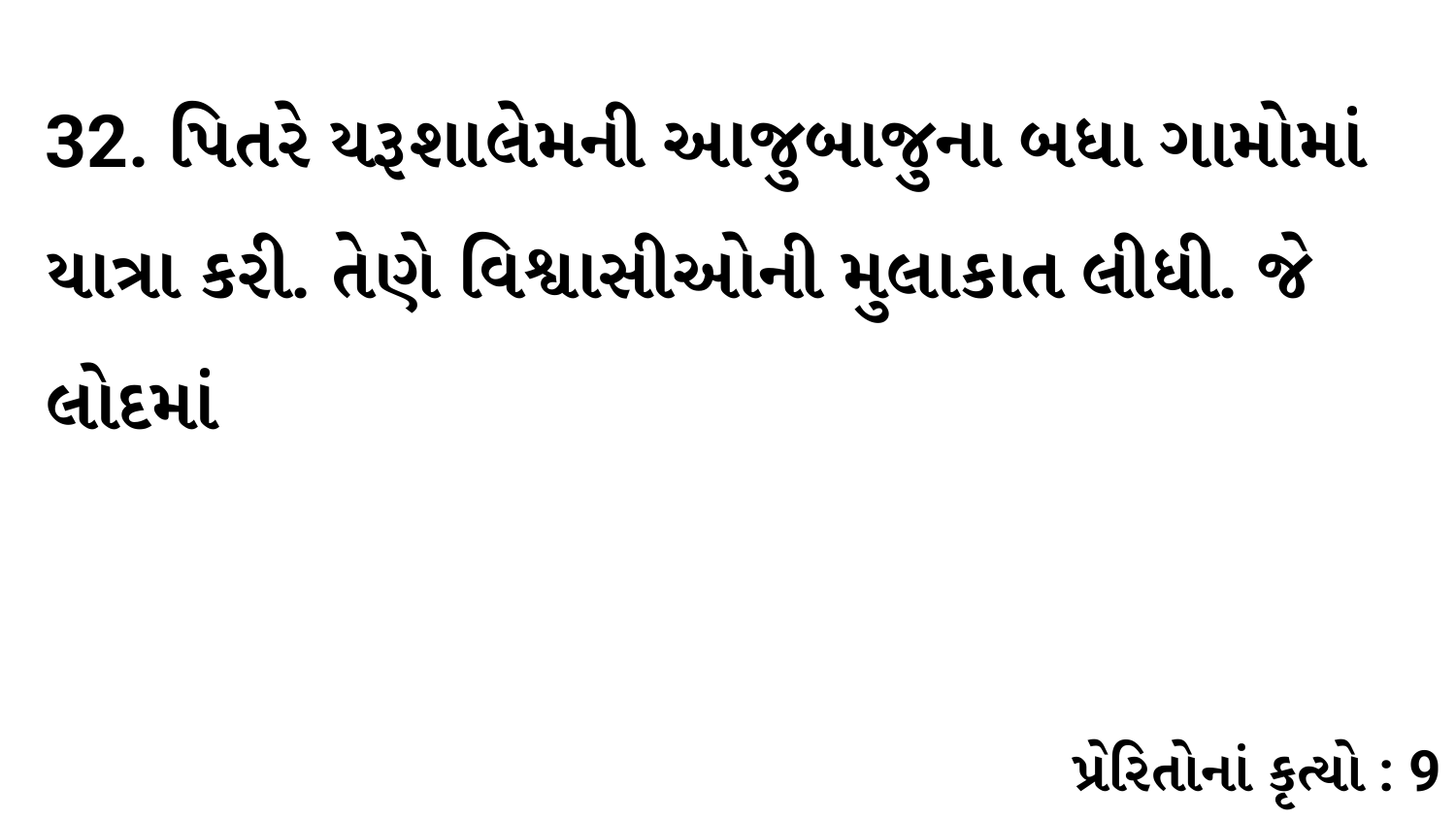

32. પિતરે યરૂશાલેમની આજુબાજુના બધા ગામોમાં યાત્રા કરી. તેણે વિશ્વાસીઓની મુલાકાત લીધી. જે લોદમાં
પ્રેરિતોનાં કૃત્યો : 9